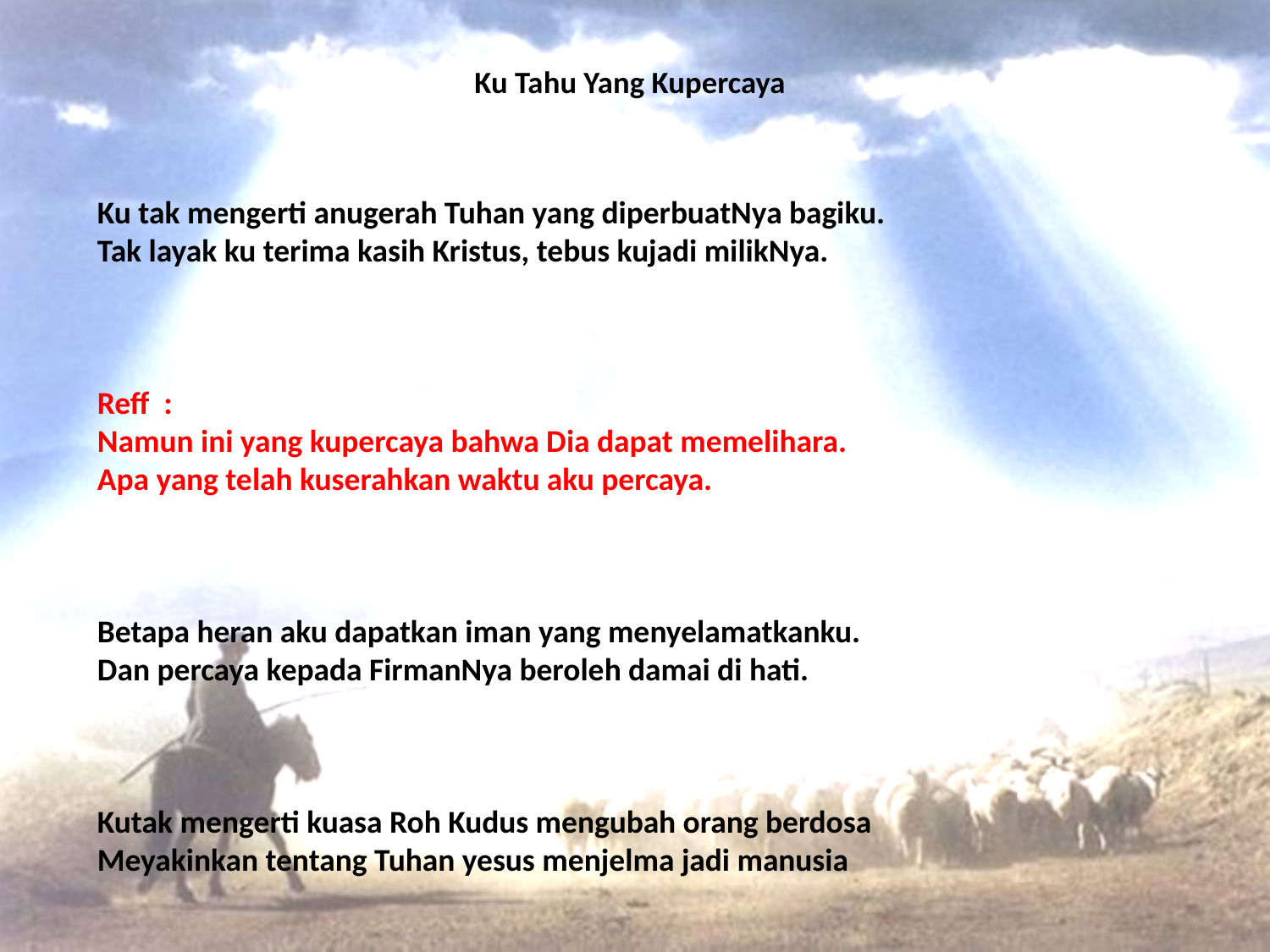

# Ku Tahu Yang Kupercaya
Ku tak mengerti anugerah Tuhan yang diperbuatNya bagiku.
Tak layak ku terima kasih Kristus, tebus kujadi milikNya.

Reff  :
Namun ini yang kupercaya bahwa Dia dapat memelihara.
Apa yang telah kuserahkan waktu aku percaya.

Betapa heran aku dapatkan iman yang menyelamatkanku.
Dan percaya kepada FirmanNya beroleh damai di hati.
Kutak mengerti kuasa Roh Kudus mengubah orang berdosa
Meyakinkan tentang Tuhan yesus menjelma jadi manusia